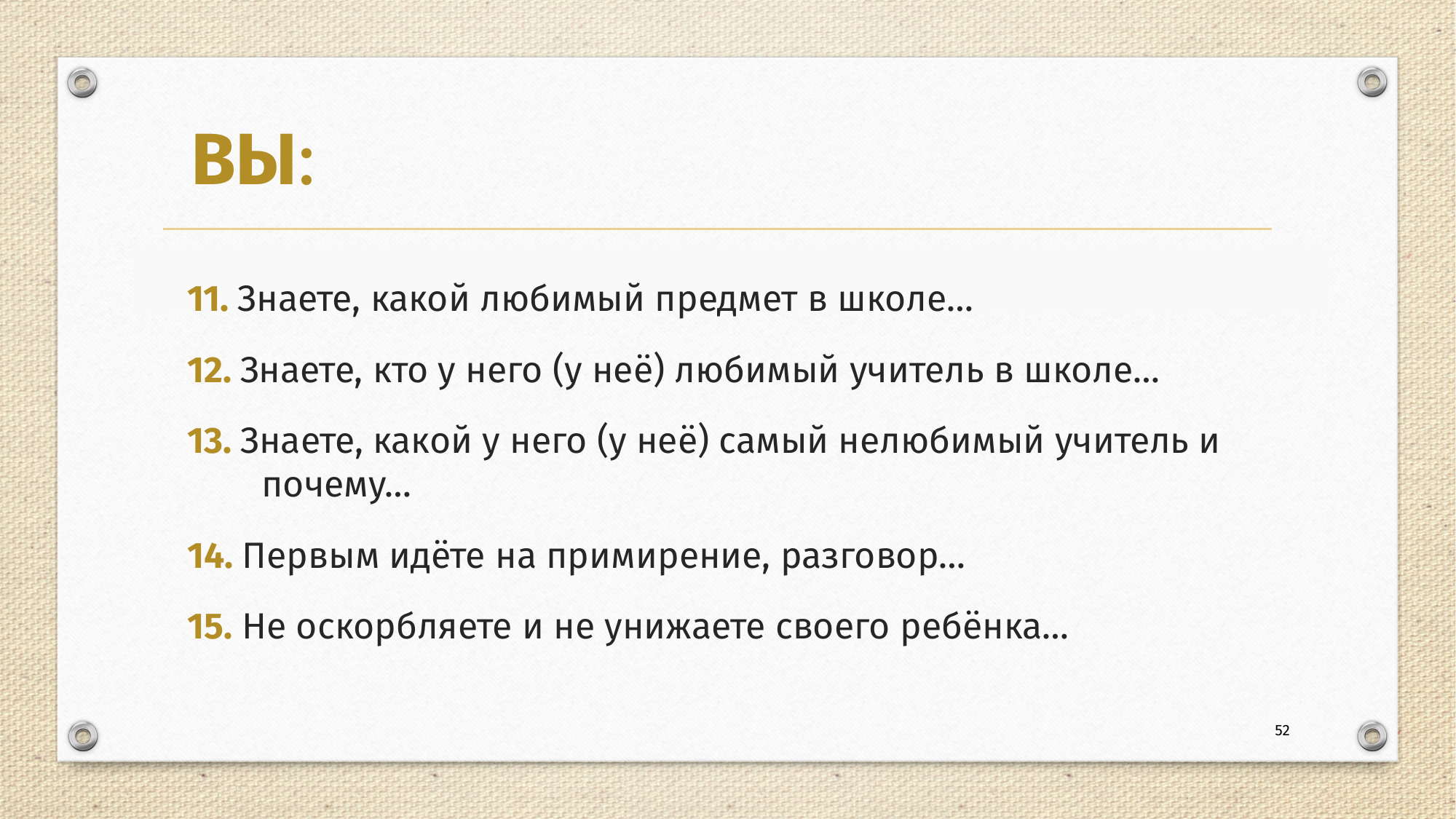

Вы:

11. Знаете, какой любимый предмет в школе…
12. Знаете, кто у него (у неё) любимый учитель в школе…
13. Знаете, какой у него (у неё) самый нелюбимый учитель и почему…
14. Первым идёте на примирение, разговор…
15. Не оскорбляете и не унижаете своего ребёнка…
52